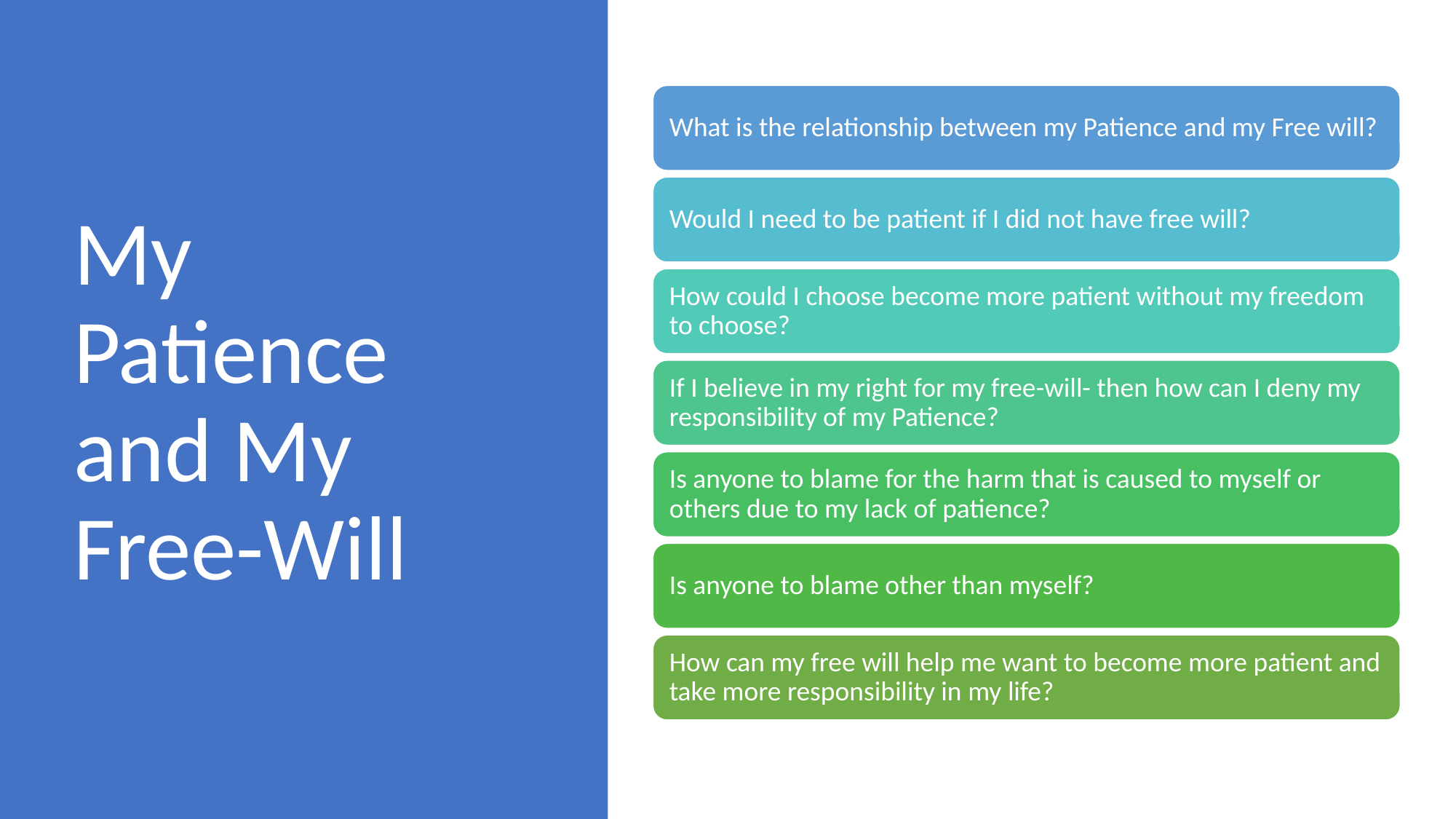

# My Patience and My Free-Will
What is the relationship between my Patience and my Free will?
Would I need to be patient if I did not have free will?
How could I choose become more patient without my freedom to choose?
If I believe in my right for my free-will- then how can I deny my responsibility of my Patience?
Is anyone to blame for the harm that is caused to myself or others due to my lack of patience?
Is anyone to blame other than myself?
How can my free will help me want to become more patient and take more responsibility in my life?